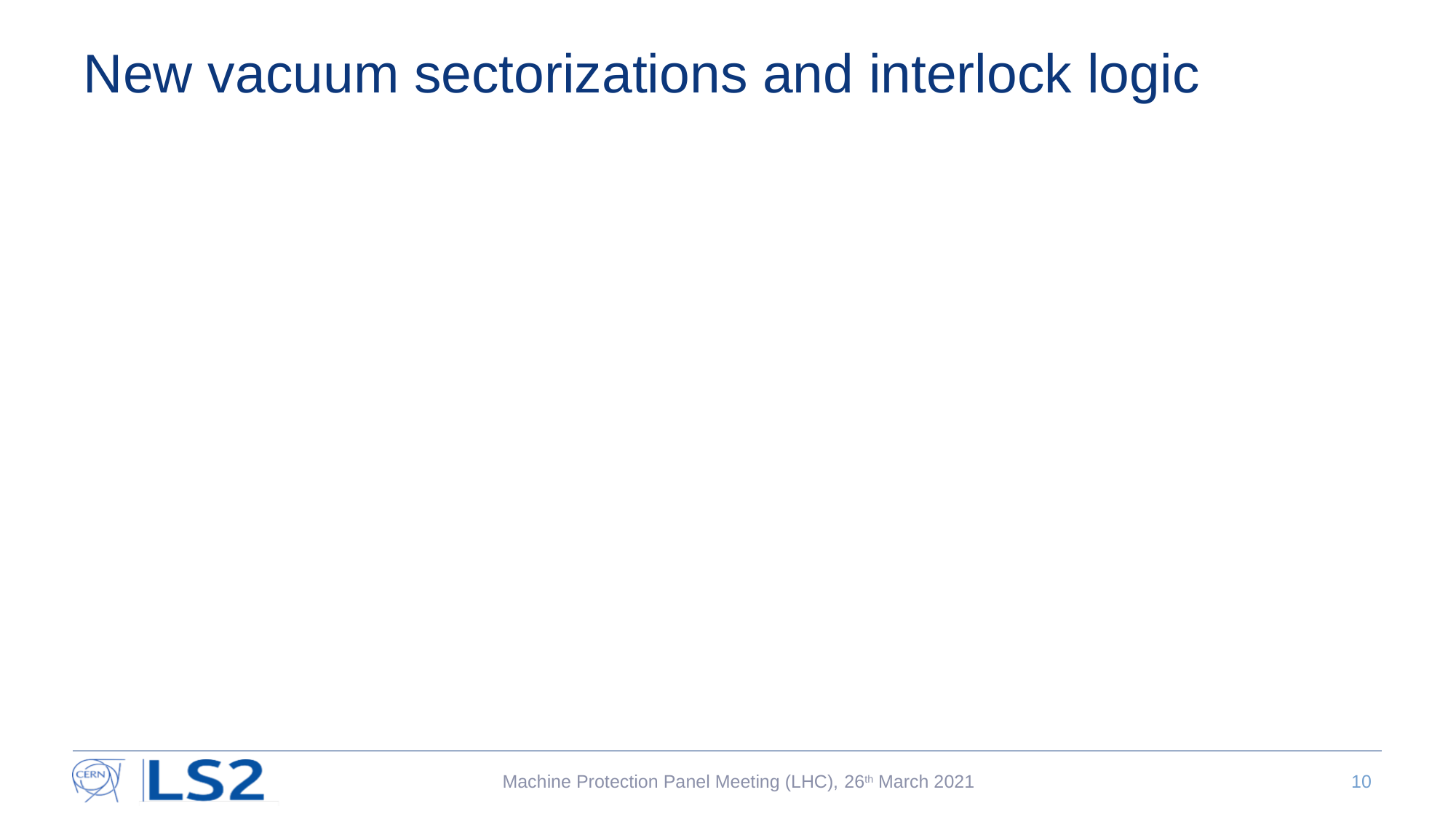

# New vacuum sectorizations and interlock logic
Machine Protection Panel Meeting (LHC), 26th March 2021
10